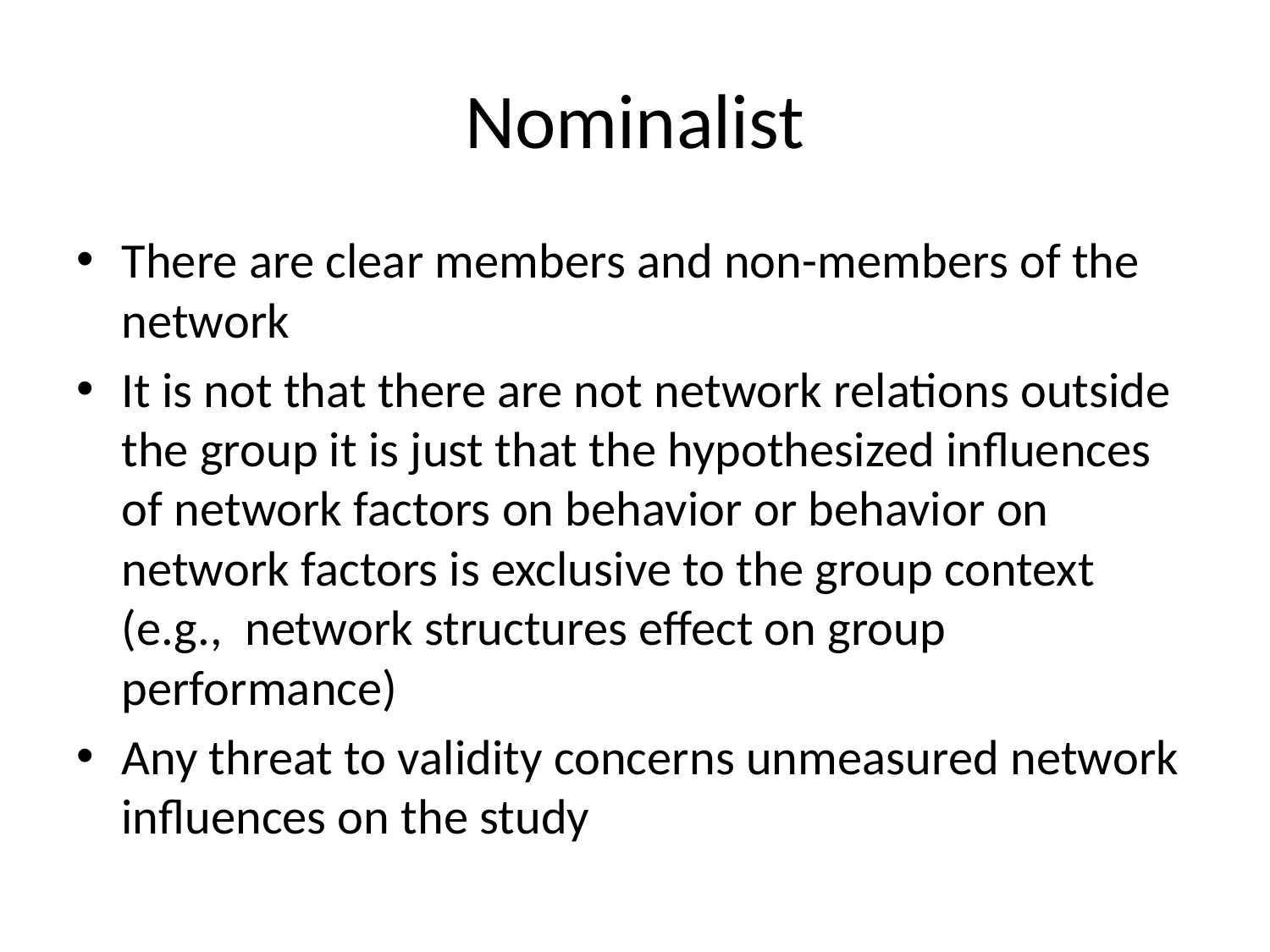

# Nominalist
There are clear members and non-members of the network
It is not that there are not network relations outside the group it is just that the hypothesized influences of network factors on behavior or behavior on network factors is exclusive to the group context (e.g.,  network structures effect on group performance)
Any threat to validity concerns unmeasured network influences on the study